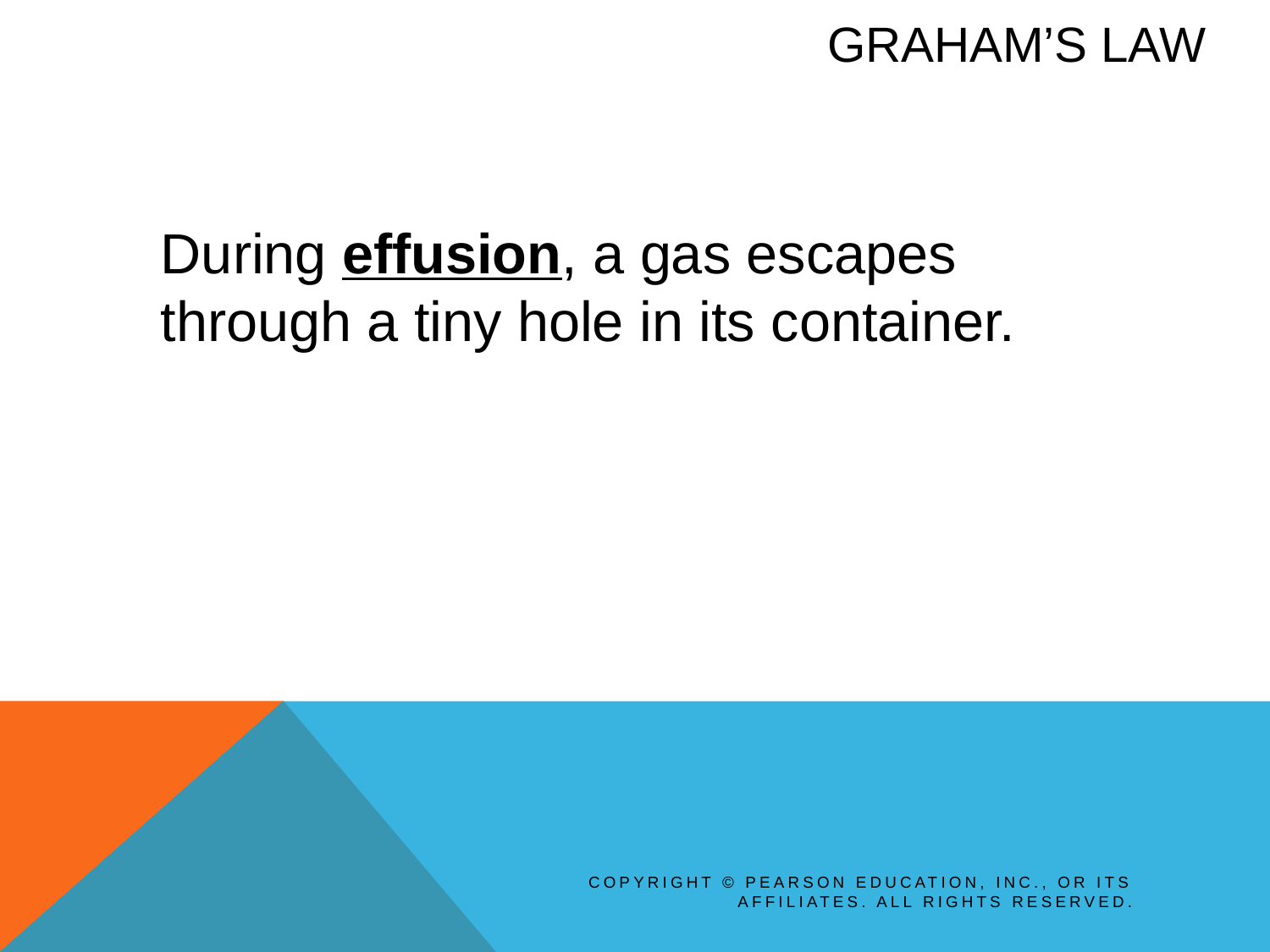

# Graham’s Law
During effusion, a gas escapes through a tiny hole in its container.
Copyright © Pearson Education, Inc., or its affiliates. All Rights Reserved.